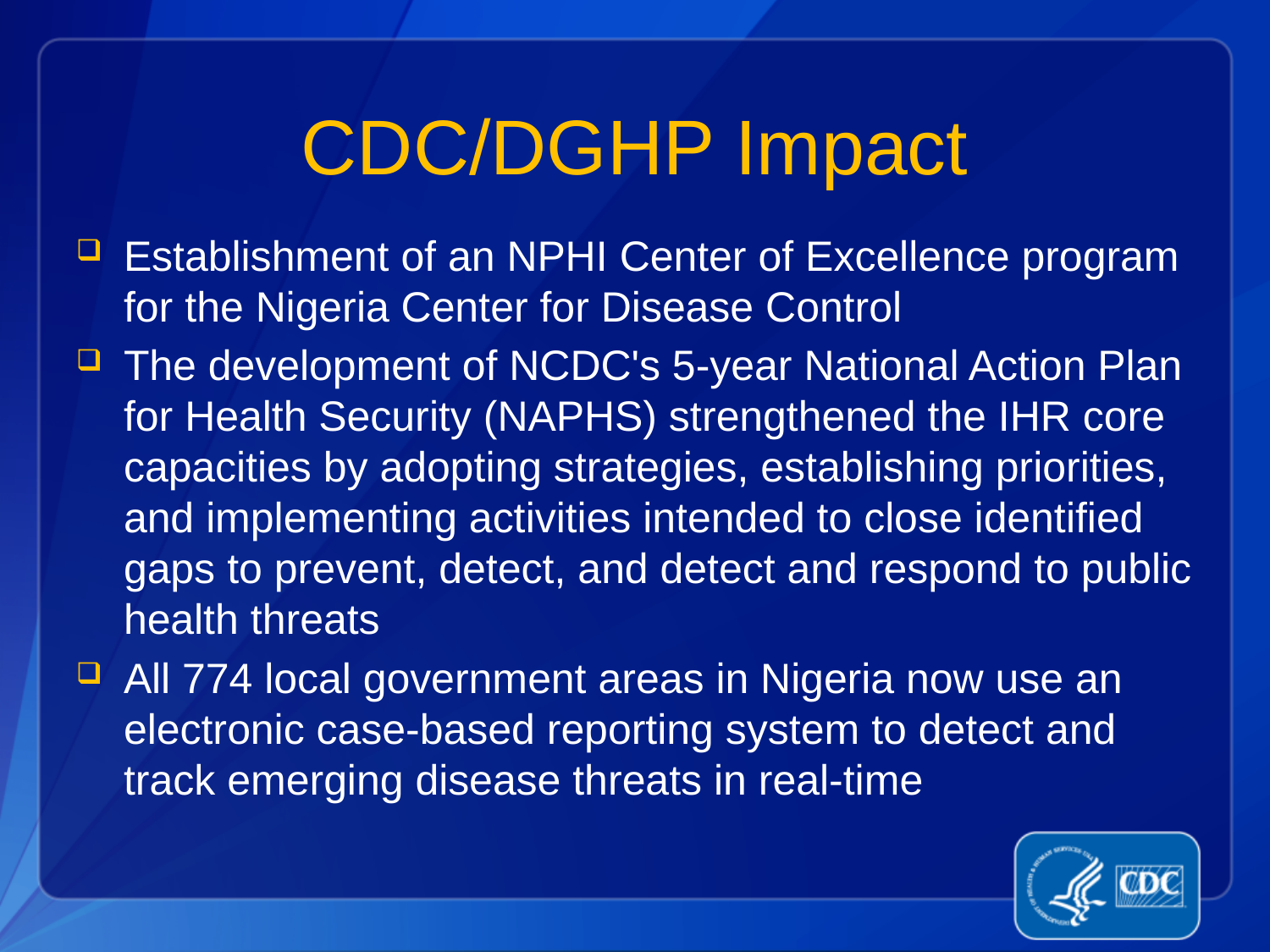

# CDC/DGHP Impact
Establishment of an NPHI Center of Excellence program for the Nigeria Center for Disease Control
The development of NCDC's 5-year National Action Plan for Health Security (NAPHS) strengthened the IHR core capacities by adopting strategies, establishing priorities, and implementing activities intended to close identified gaps to prevent, detect, and detect and respond to public health threats
All 774 local government areas in Nigeria now use an electronic case-based reporting system to detect and track emerging disease threats in real-time